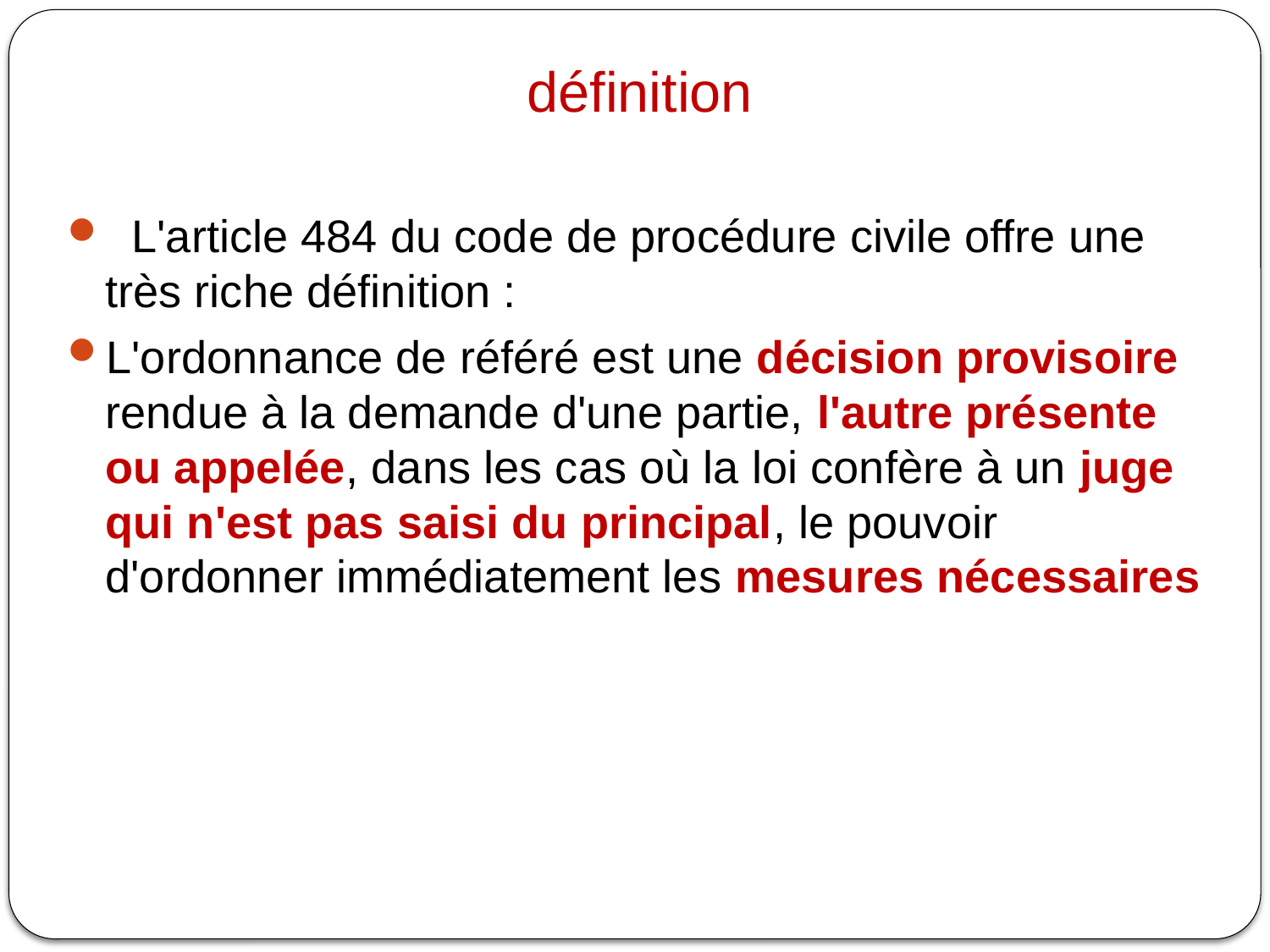

# définition
  L'article 484 du code de procédure civile offre une très riche définition :
L'ordonnance de référé est une décision provisoire rendue à la demande d'une partie, l'autre présente ou appelée, dans les cas où la loi confère à un juge qui n'est pas saisi du principal, le pouvoir d'ordonner immédiatement les mesures nécessaires